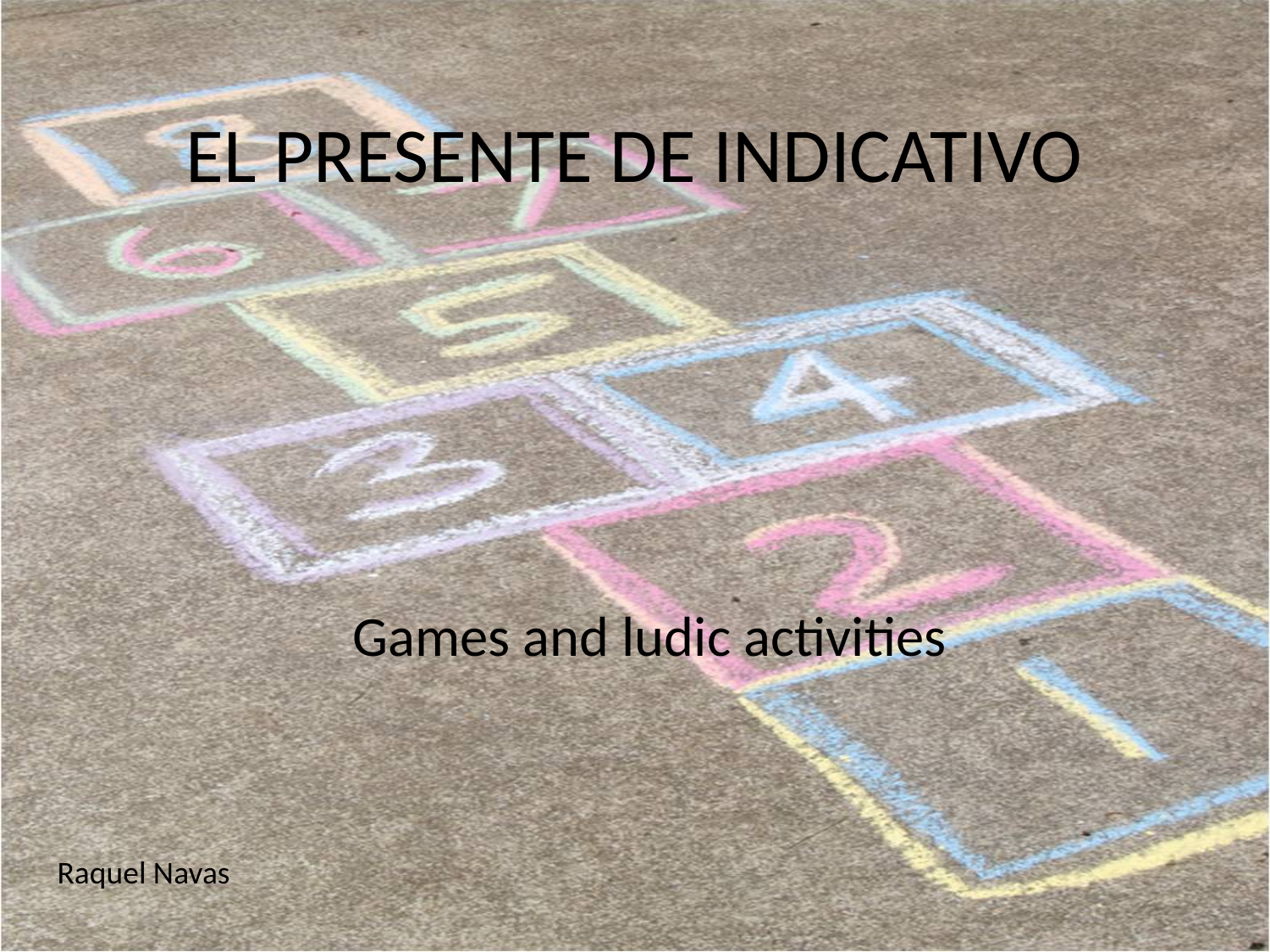

# EL PRESENTE DE INDICATIVO
Games and ludic activities

Raquel Navas